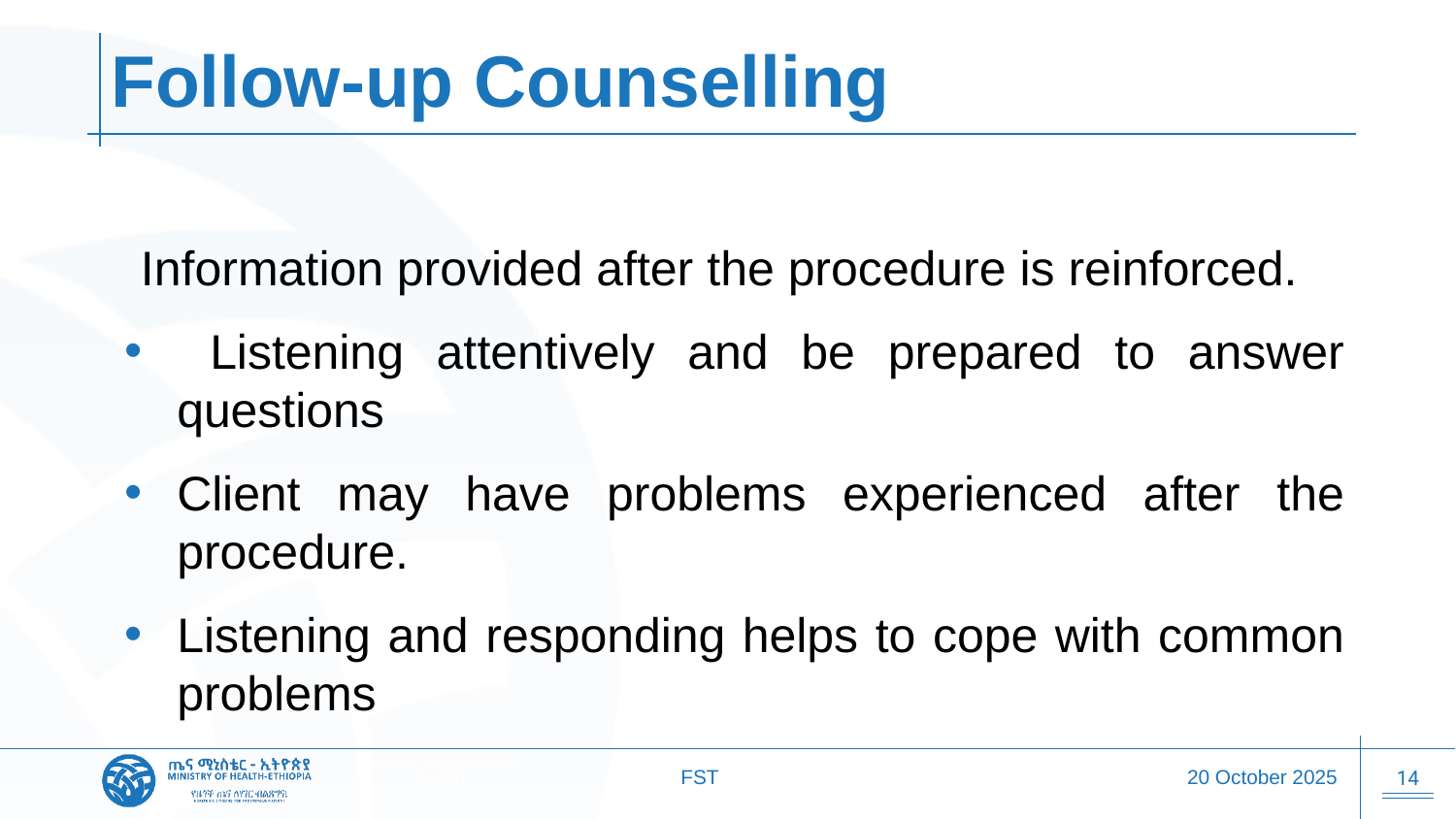

# Follow-up Counselling

Information provided after the procedure is reinforced.
 Listening attentively and be prepared to answer questions
Client may have problems experienced after the procedure.
Listening and responding helps to cope with common problems
FST
20 October 2025
14